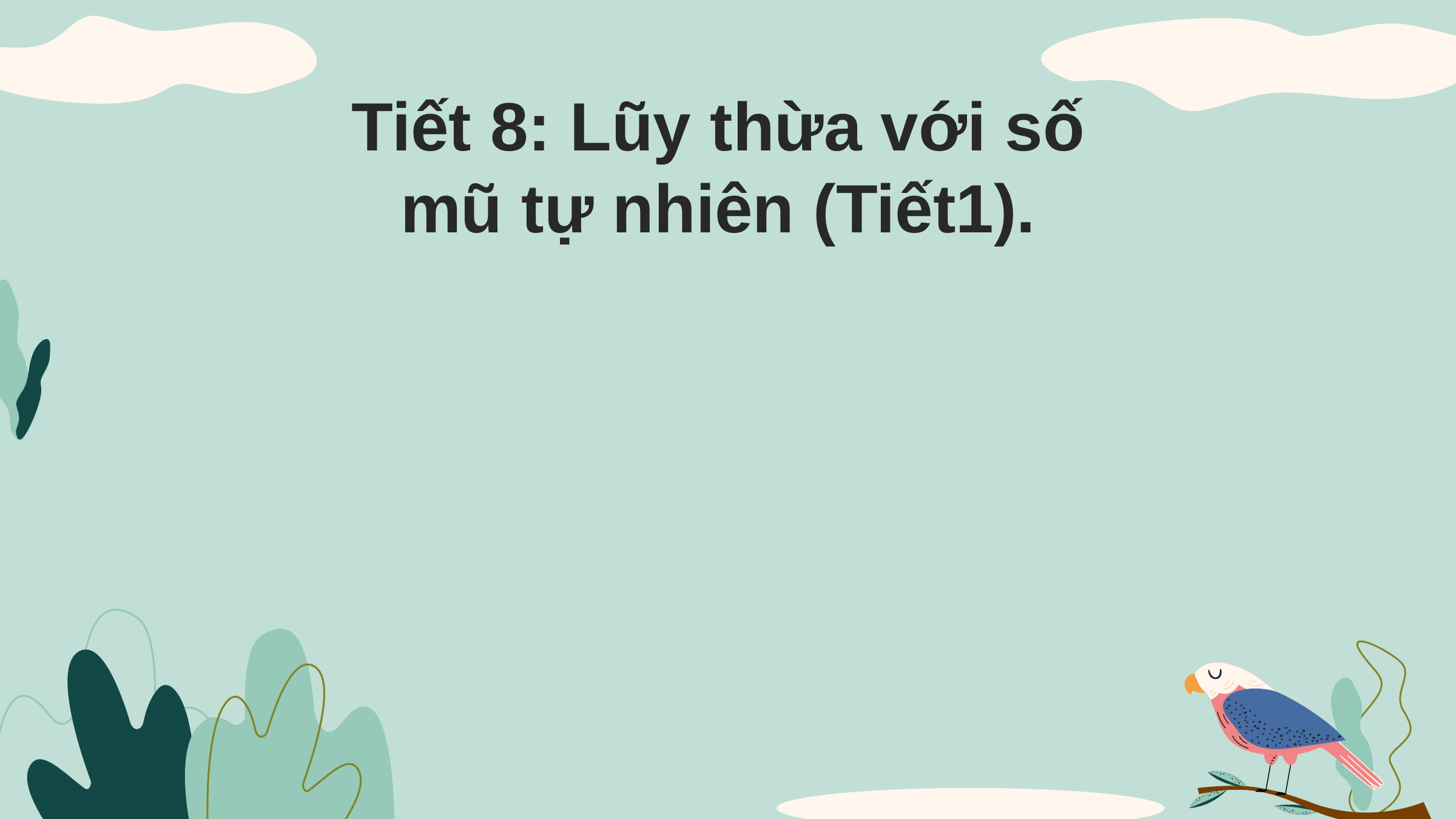

# Tiết 8: Lũy thừa với số mũ tự nhiên (Tiết1).